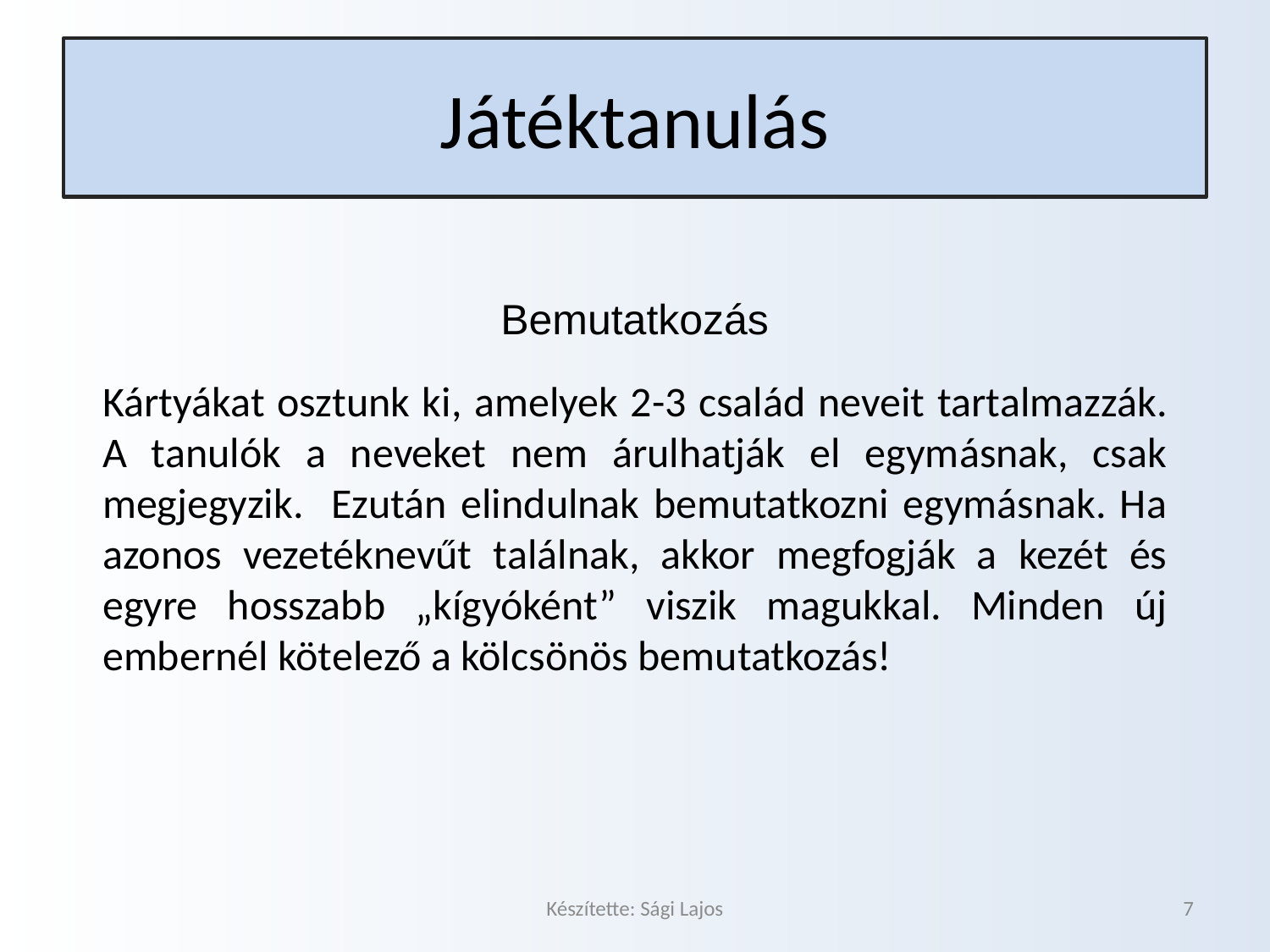

# Játéktanulás
Bemutatkozás
Kártyákat osztunk ki, amelyek 2-3 család neveit tartalmazzák. A tanulók a neveket nem árulhatják el egymásnak, csak megjegyzik.  Ezután elindulnak bemutatkozni egymásnak. Ha azonos vezetéknevűt találnak, akkor megfogják a kezét és egyre hosszabb „kígyóként” viszik magukkal. Minden új embernél kötelező a kölcsönös bemutatkozás!
Készítette: Sági Lajos
7